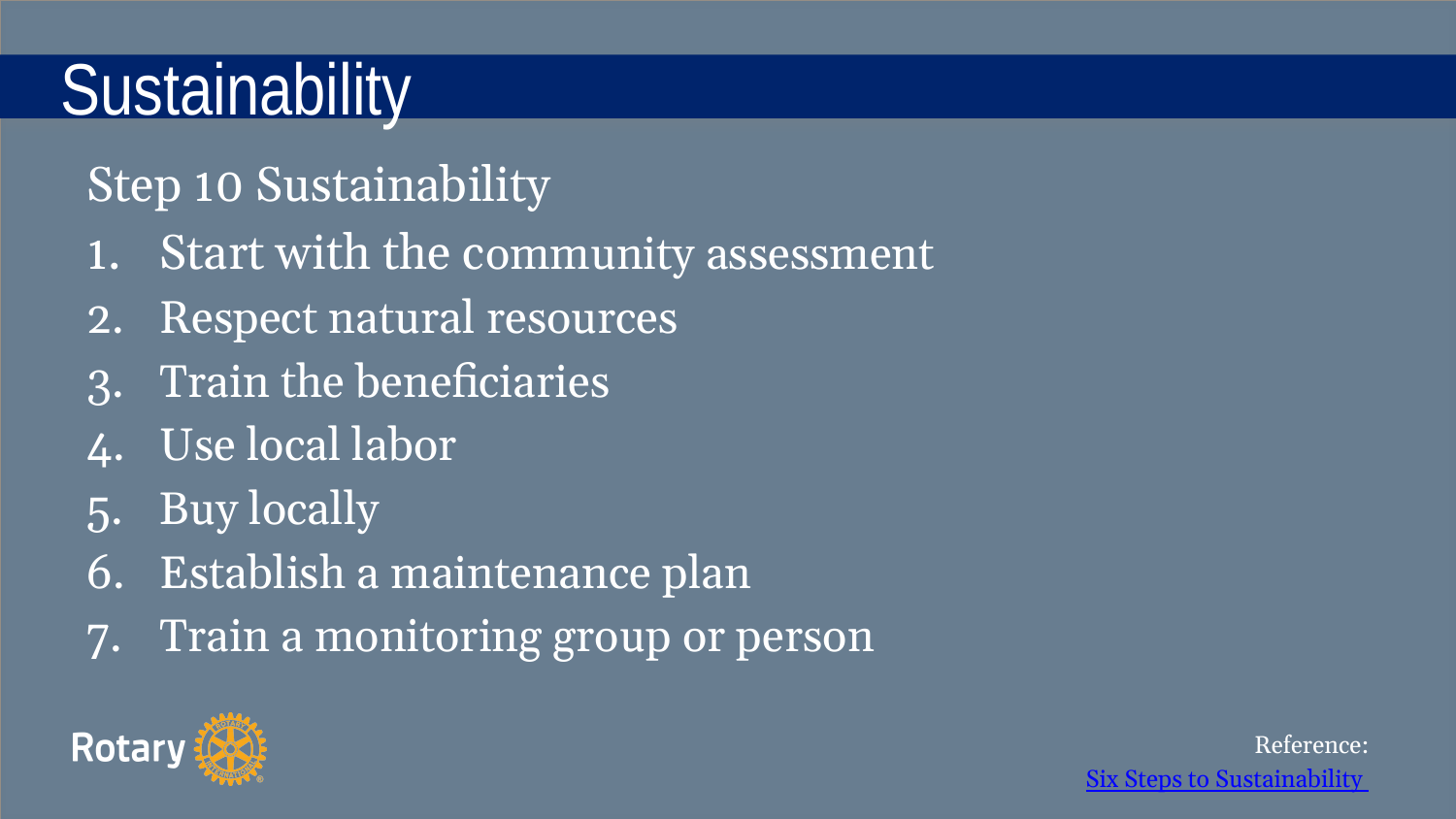

# Sustainability
Step 10 Sustainability
Start with the community assessment
Respect natural resources
Train the beneficiaries
Use local labor
Buy locally
Establish a maintenance plan
Train a monitoring group or person

Reference:
Six Steps to Sustainability